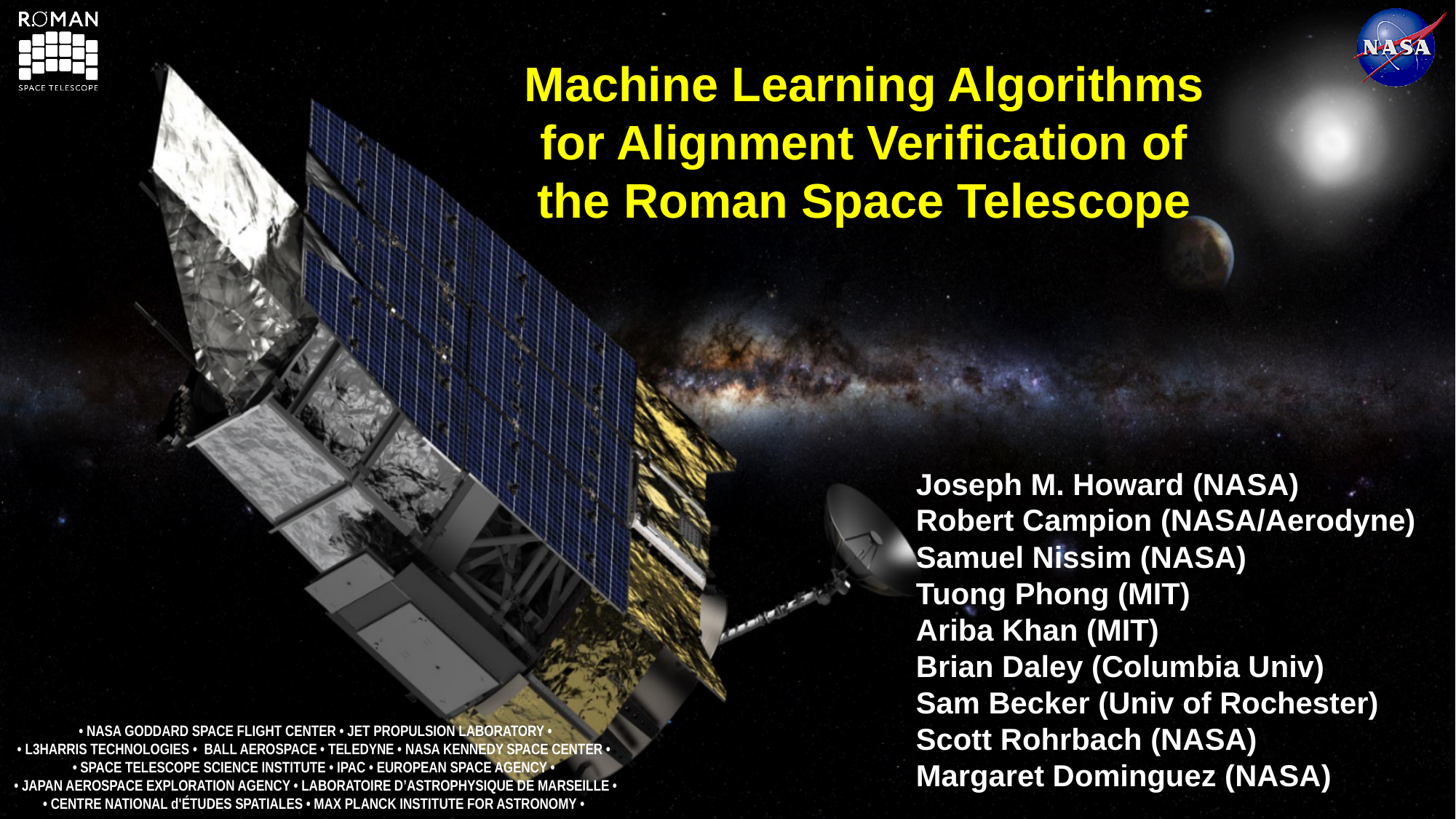

Machine Learning Algorithms for Alignment Verification of the Roman Space Telescope
Joseph M. Howard (NASA)
Robert Campion (NASA/Aerodyne)
Samuel Nissim (NASA)
Tuong Phong (MIT)
Ariba Khan (MIT)
Brian Daley (Columbia Univ)
Sam Becker (Univ of Rochester)
Scott Rohrbach (NASA)
Margaret Dominguez (NASA)